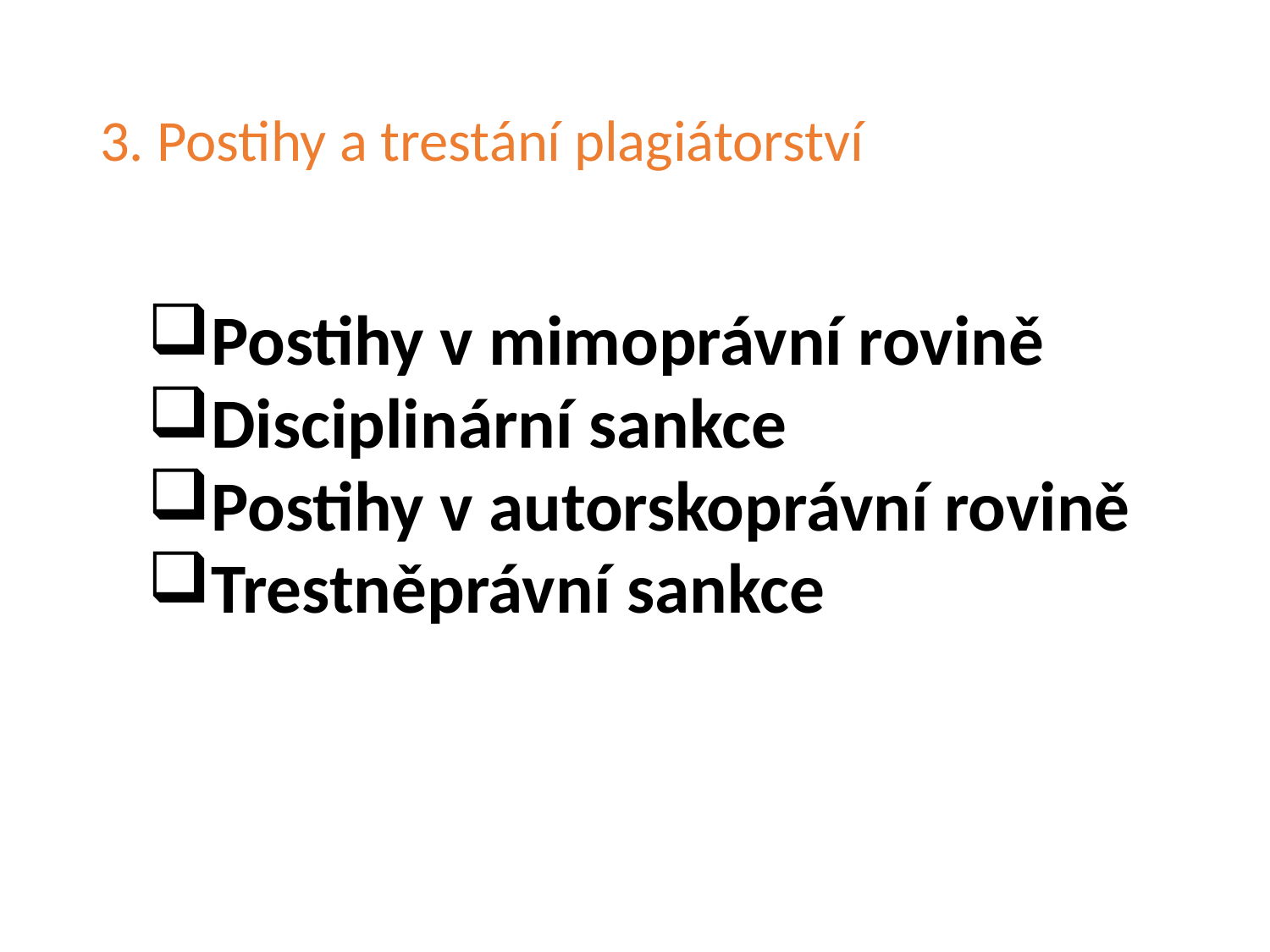

# 3. Postihy a trestání plagiátorství

Postihy v mimoprávní rovině
Disciplinární sankce
Postihy v autorskoprávní rovině
Trestněprávní sankce